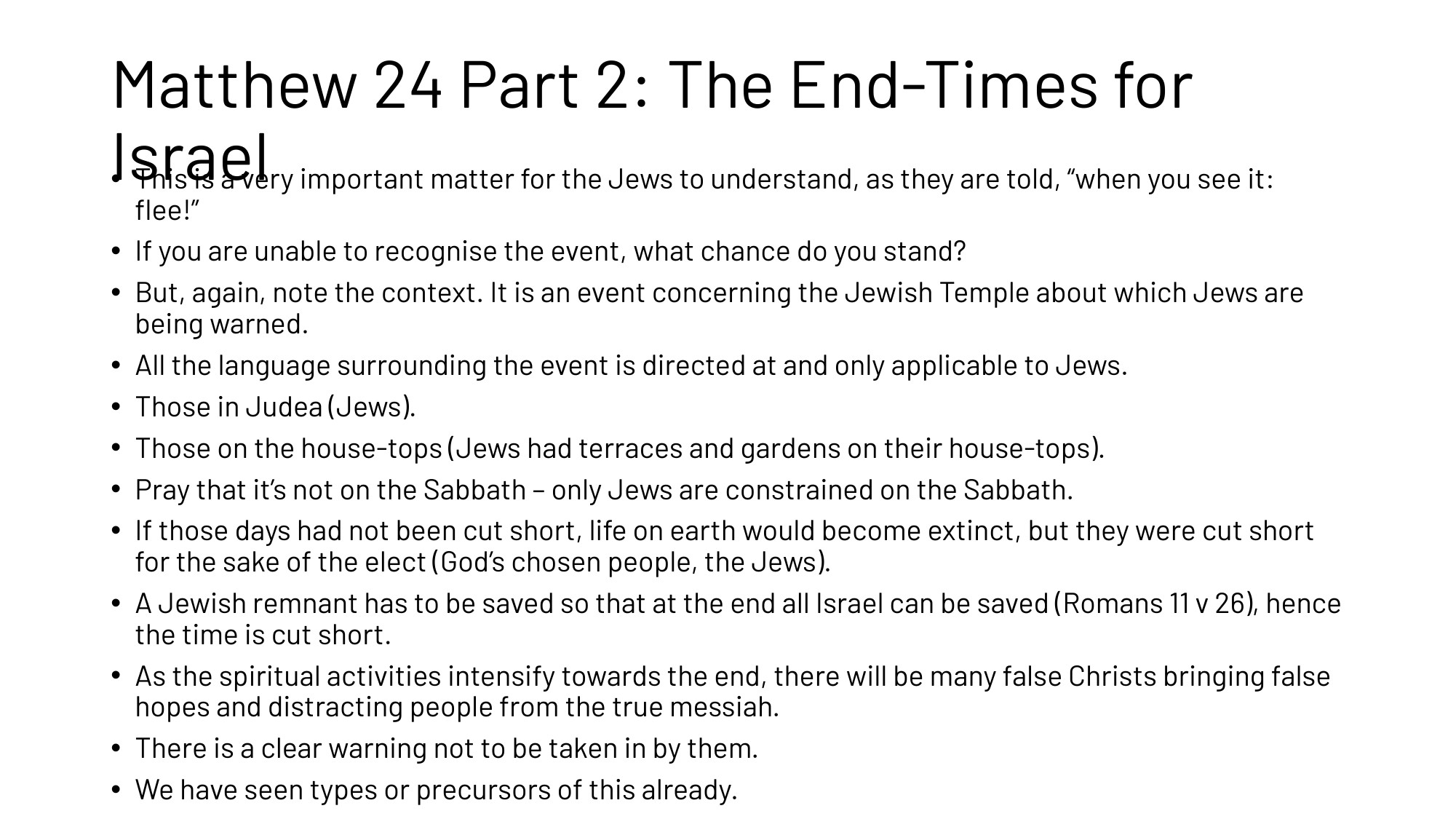

# Matthew 24 Part 2: The End-Times for Israel
This is a very important matter for the Jews to understand, as they are told, “when you see it: flee!”
If you are unable to recognise the event, what chance do you stand?
But, again, note the context. It is an event concerning the Jewish Temple about which Jews are being warned.
All the language surrounding the event is directed at and only applicable to Jews.
Those in Judea (Jews).
Those on the house-tops (Jews had terraces and gardens on their house-tops).
Pray that it’s not on the Sabbath – only Jews are constrained on the Sabbath.
If those days had not been cut short, life on earth would become extinct, but they were cut short for the sake of the elect (God’s chosen people, the Jews).
A Jewish remnant has to be saved so that at the end all Israel can be saved (Romans 11 v 26), hence the time is cut short.
As the spiritual activities intensify towards the end, there will be many false Christs bringing false hopes and distracting people from the true messiah.
There is a clear warning not to be taken in by them.
We have seen types or precursors of this already.